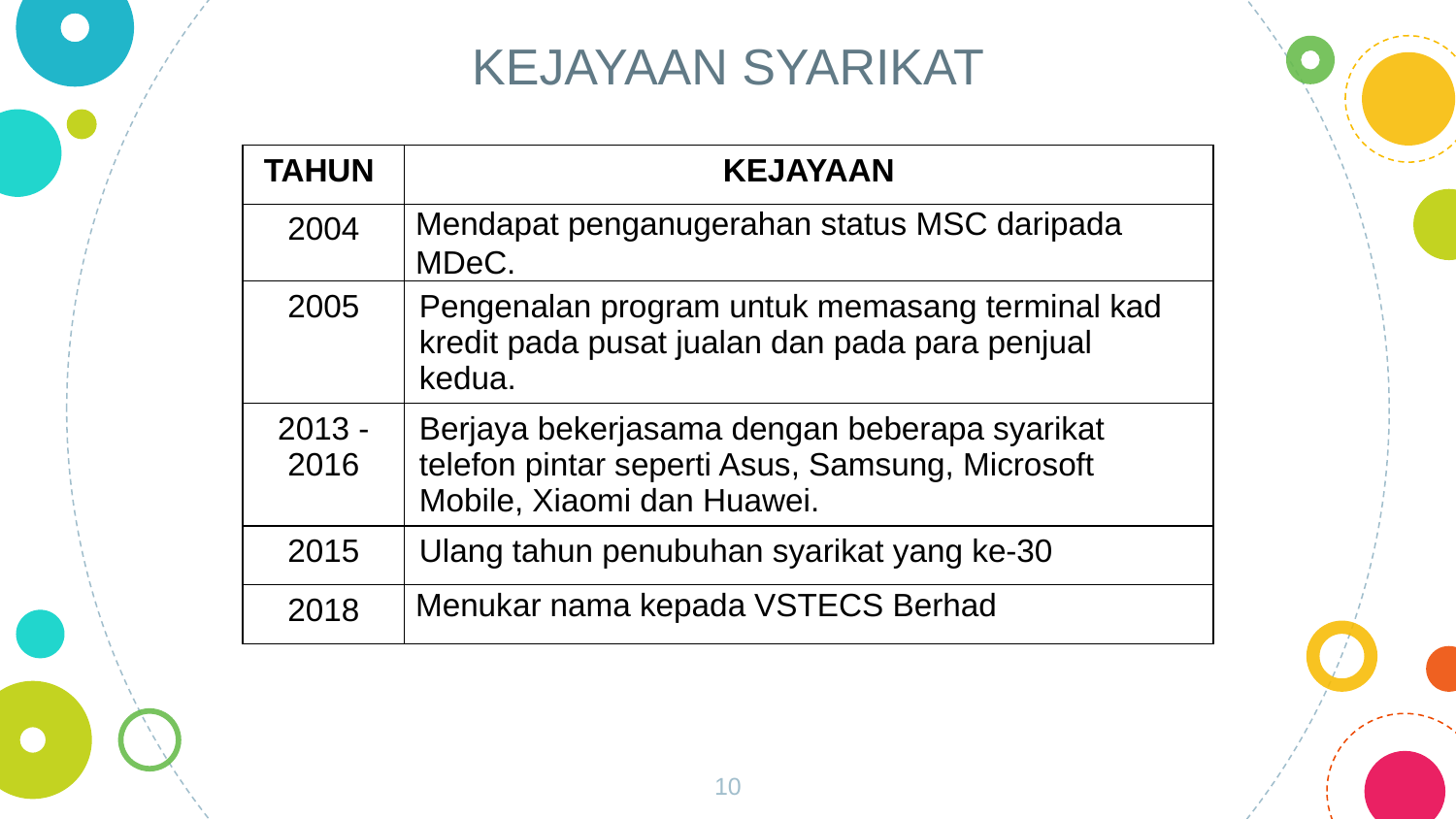

KEJAYAAN SYARIKAT
| TAHUN | KEJAYAAN |
| --- | --- |
| 2004 | Mendapat penganugerahan status MSC daripada MDeC. |
| 2005 | Pengenalan program untuk memasang terminal kad kredit pada pusat jualan dan pada para penjual kedua. |
| 2013 - 2016 | Berjaya bekerjasama dengan beberapa syarikat telefon pintar seperti Asus, Samsung, Microsoft Mobile, Xiaomi dan Huawei. |
| 2015 | Ulang tahun penubuhan syarikat yang ke-30 |
| 2018 | Menukar nama kepada VSTECS Berhad |
10